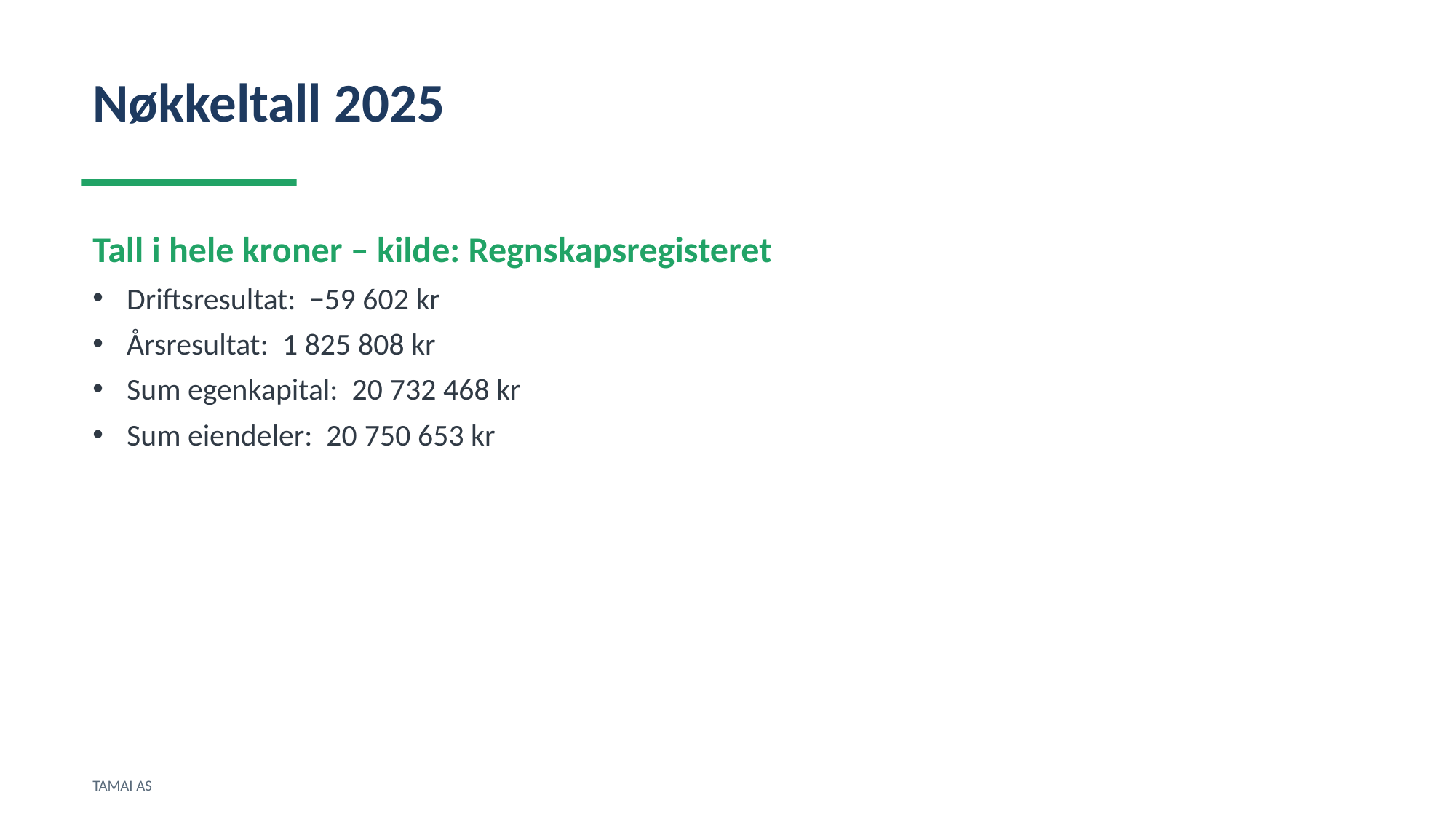

Nøkkeltall 2025

Tall i hele kroner – kilde: Regnskapsregisteret
Driftsresultat:  −59 602 kr
Årsresultat:  1 825 808 kr
Sum egenkapital:  20 732 468 kr
Sum eiendeler:  20 750 653 kr
TAMAI AS